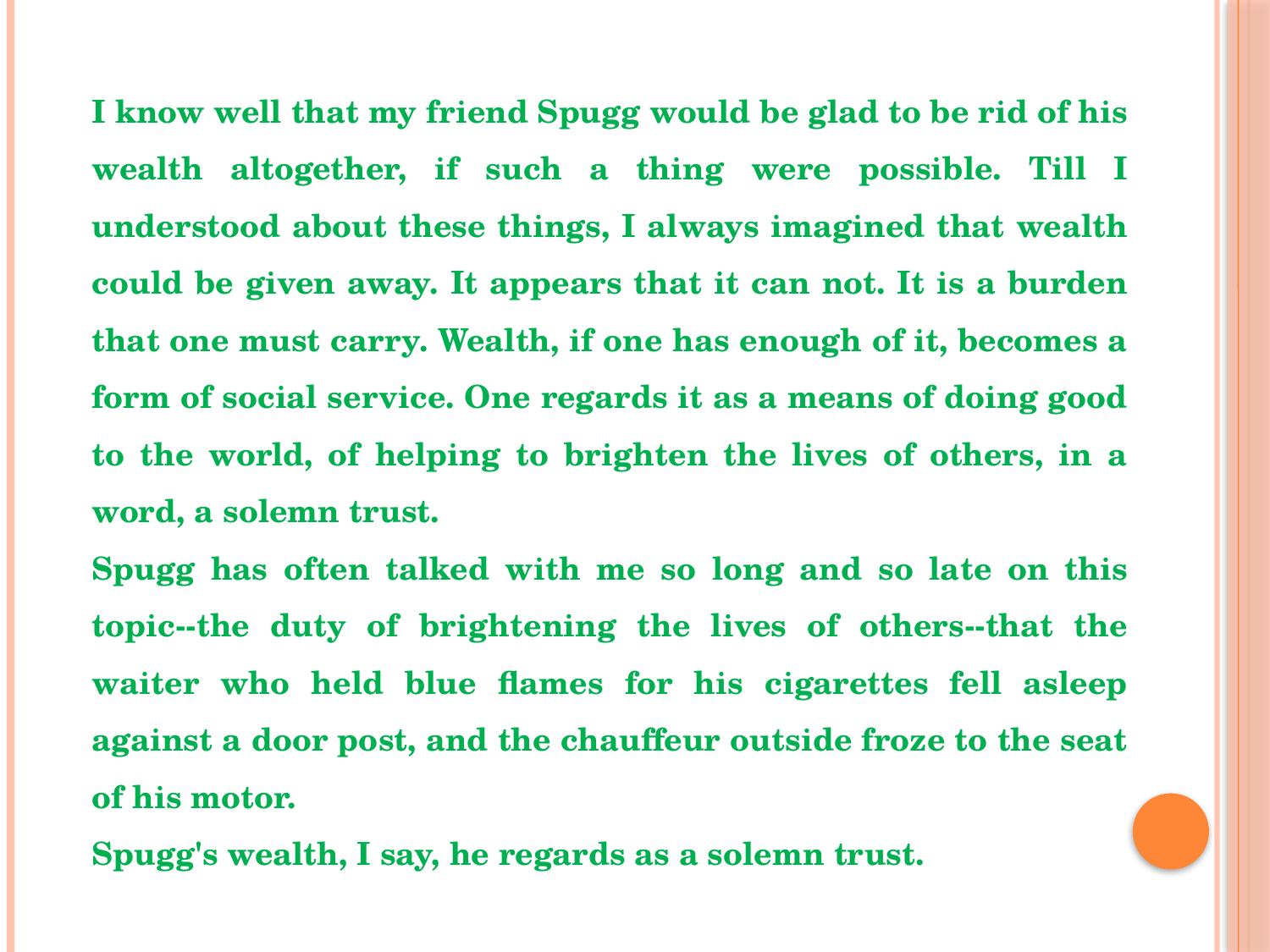

I know well that my friend Spugg would be glad to be rid of his wealth altogether, if such a thing were possible. Till I understood about these things, I always imagined that wealth could be given away. It appears that it can not. It is a burden that one must carry. Wealth, if one has enough of it, becomes a form of social service. One regards it as a means of doing good to the world, of helping to brighten the lives of others, in a word, a solemn trust.
Spugg has often talked with me so long and so late on this topic--the duty of brightening the lives of others--that the waiter who held blue flames for his cigarettes fell asleep against a door post, and the chauffeur outside froze to the seat of his motor.
Spugg's wealth, I say, he regards as a solemn trust.